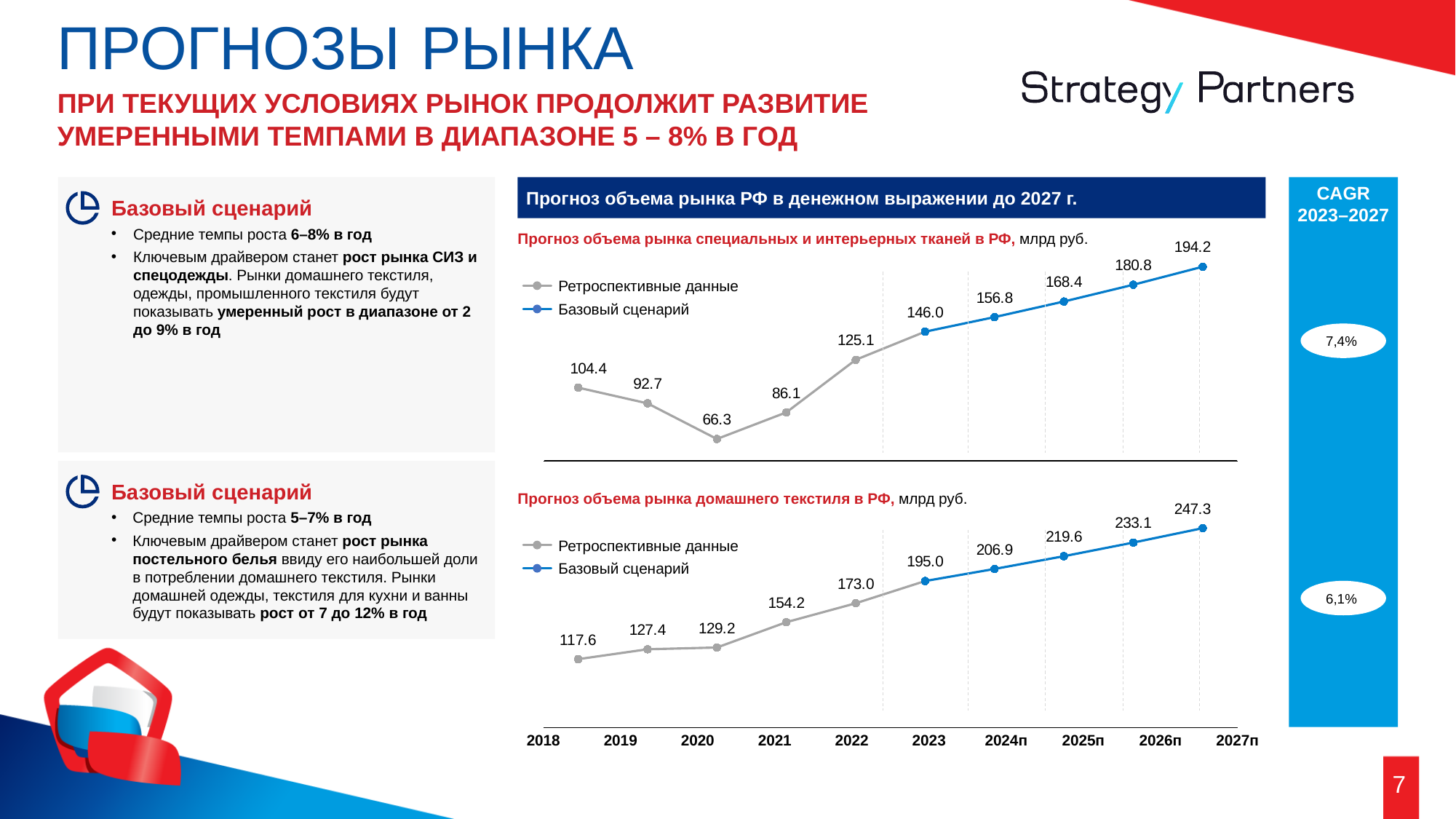

ПРОГНОЗЫ РЫНКА

При текущих условиях рынок продолжит развитие умеренными темпами в диапазоне 5 – 8% в год
Базовый сценарий
Средние темпы роста 6–8% в год
Ключевым драйвером станет рост рынка СИЗ и спецодежды. Рынки домашнего текстиля, одежды, промышленного текстиля будут показывать умеренный рост в диапазоне от 2 до 9% в год
Прогноз объема рынка РФ в денежном выражении до 2027 г.
CAGR
2023–2027

### Chart

| Category |  |  |  |
|---|---|---|---|
Прогноз объема рынка специальных и интерьерных тканей в РФ, млрд руб.
Ретроспективные данные

Базовый сценарий

7,4%
Базовый сценарий
Средние темпы роста 5–7% в год
Ключевым драйвером станет рост рынка постельного белья ввиду его наибольшей доли в потреблении домашнего текстиля. Рынки домашней одежды, текстиля для кухни и ванны будут показывать рост от 7 до 12% в год

### Chart

| Category |  |  |  |
|---|---|---|---|
Прогноз объема рынка домашнего текстиля в РФ, млрд руб.
Ретроспективные данные

Базовый сценарий

6,1%
2018
2019
2020
2021
2022
2023
2024п
2025п
2026п
2027п